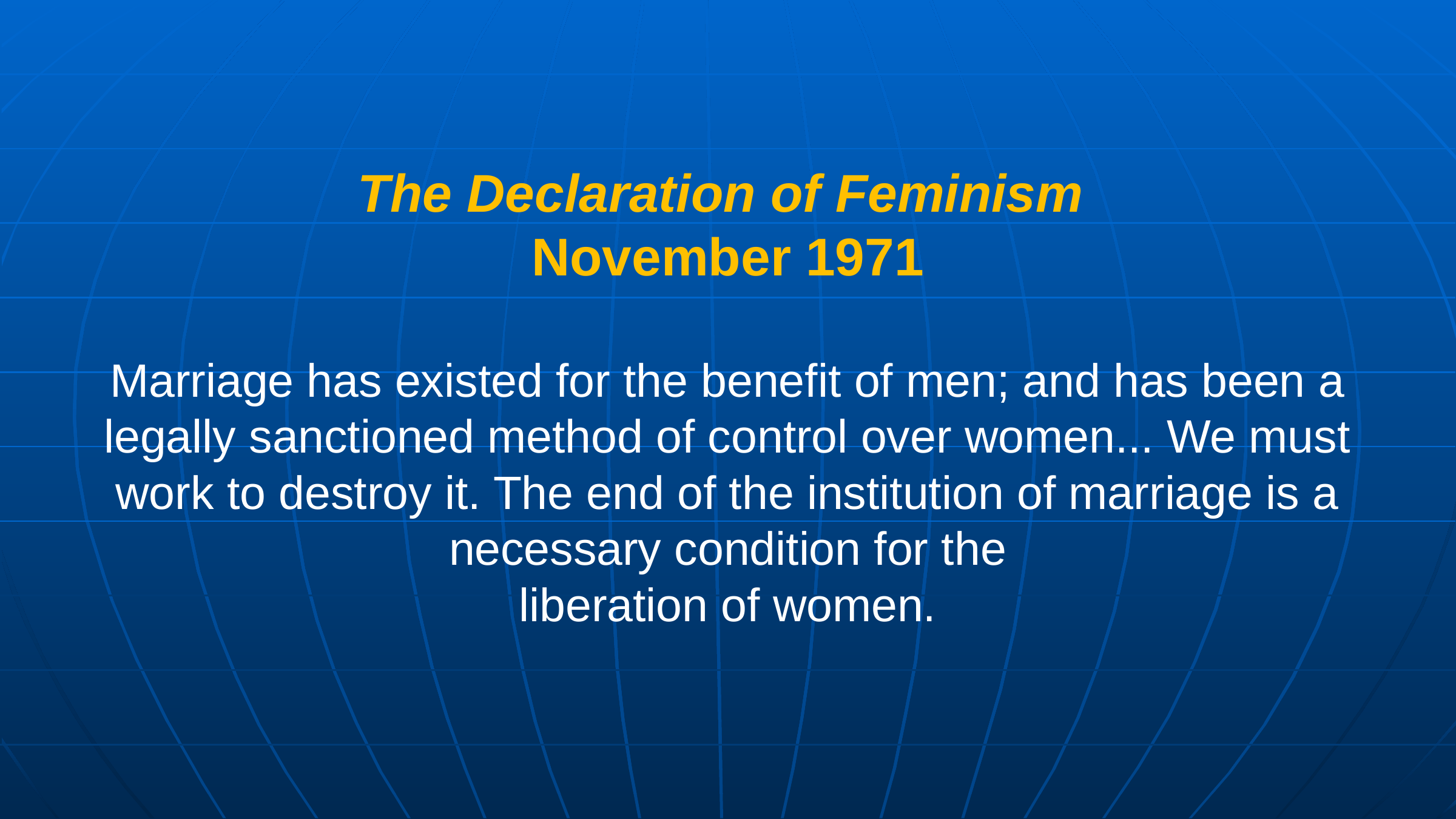

The Declaration of Feminism
November 1971
Marriage has existed for the benefit of men; and has been a legally sanctioned method of control over women... We must work to destroy it. The end of the institution of marriage is a necessary condition for the
liberation of women.